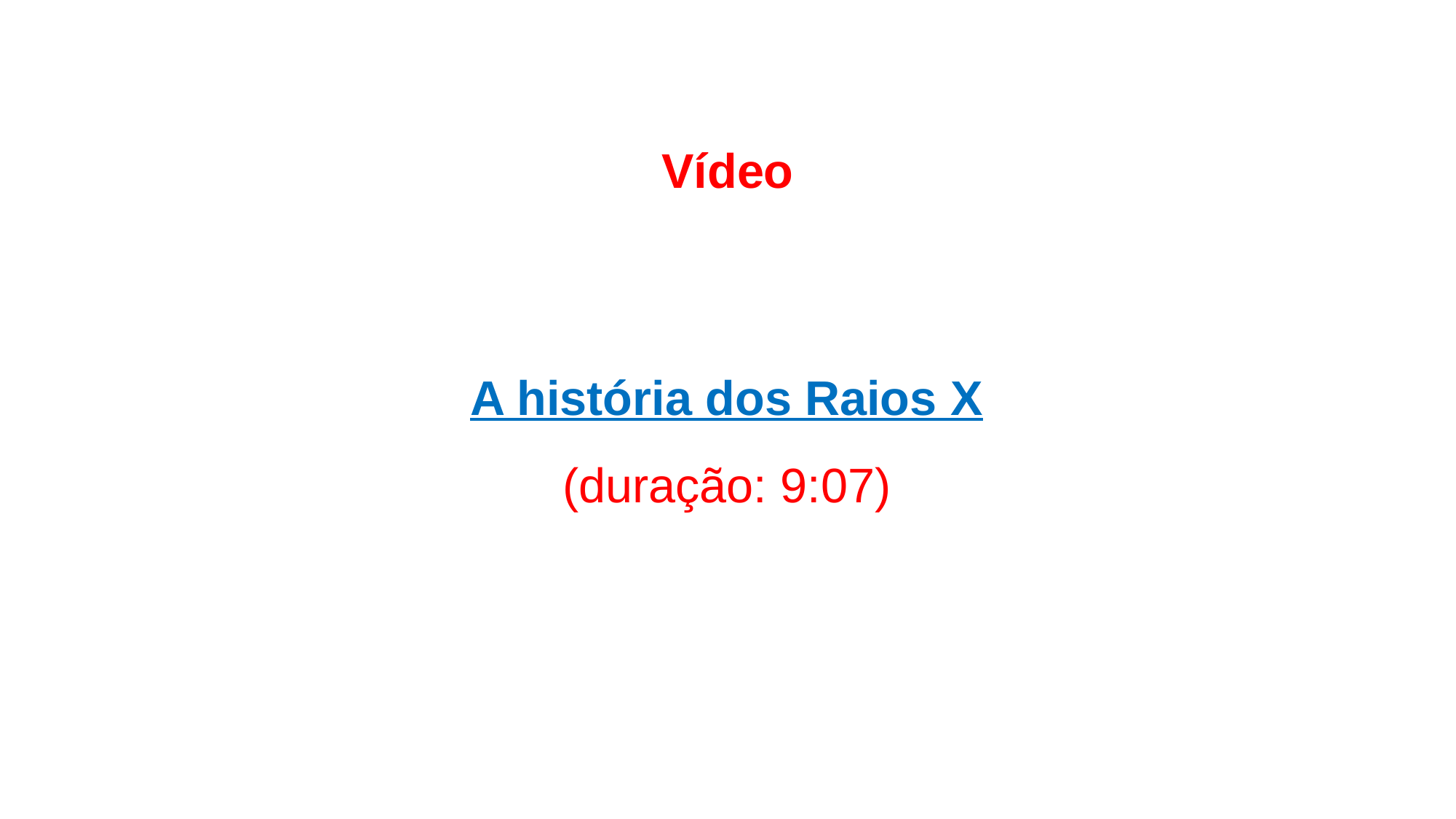

Vídeo
A história dos Raios X
(duração: 9:07)